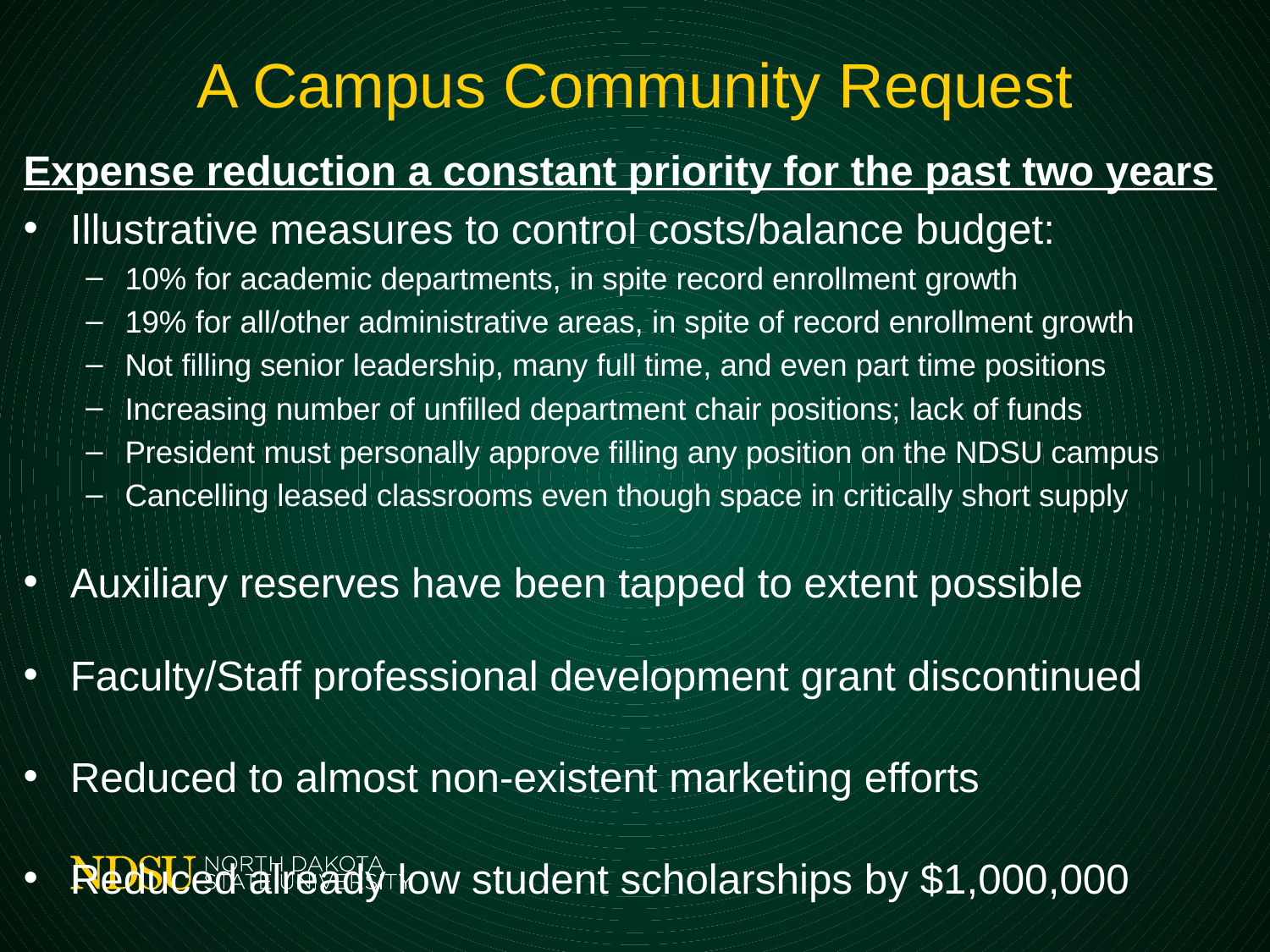

# A Campus Community Request
Expense reduction a constant priority for the past two years
Illustrative measures to control costs/balance budget:
10% for academic departments, in spite record enrollment growth
19% for all/other administrative areas, in spite of record enrollment growth
Not filling senior leadership, many full time, and even part time positions
Increasing number of unfilled department chair positions; lack of funds
President must personally approve filling any position on the NDSU campus
Cancelling leased classrooms even though space in critically short supply

Auxiliary reserves have been tapped to extent possible

Faculty/Staff professional development grant discontinued

Reduced to almost non-existent marketing efforts

Reduced already low student scholarships by $1,000,000